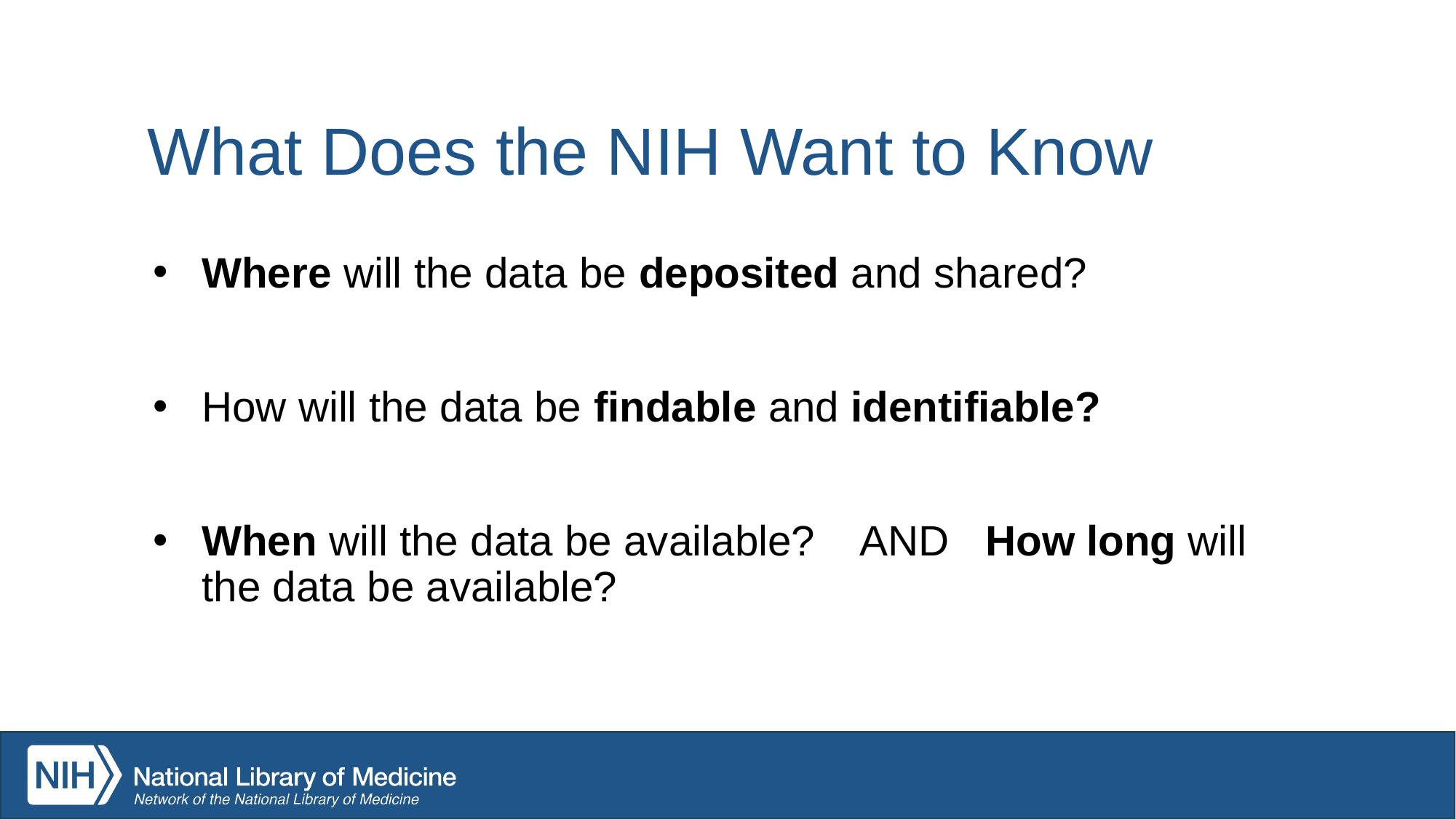

# What Does the NIH Want to Know
Where will the data be deposited and shared?

How will the data be findable and identifiable?

When will the data be available?    AND   How long will the data be available?